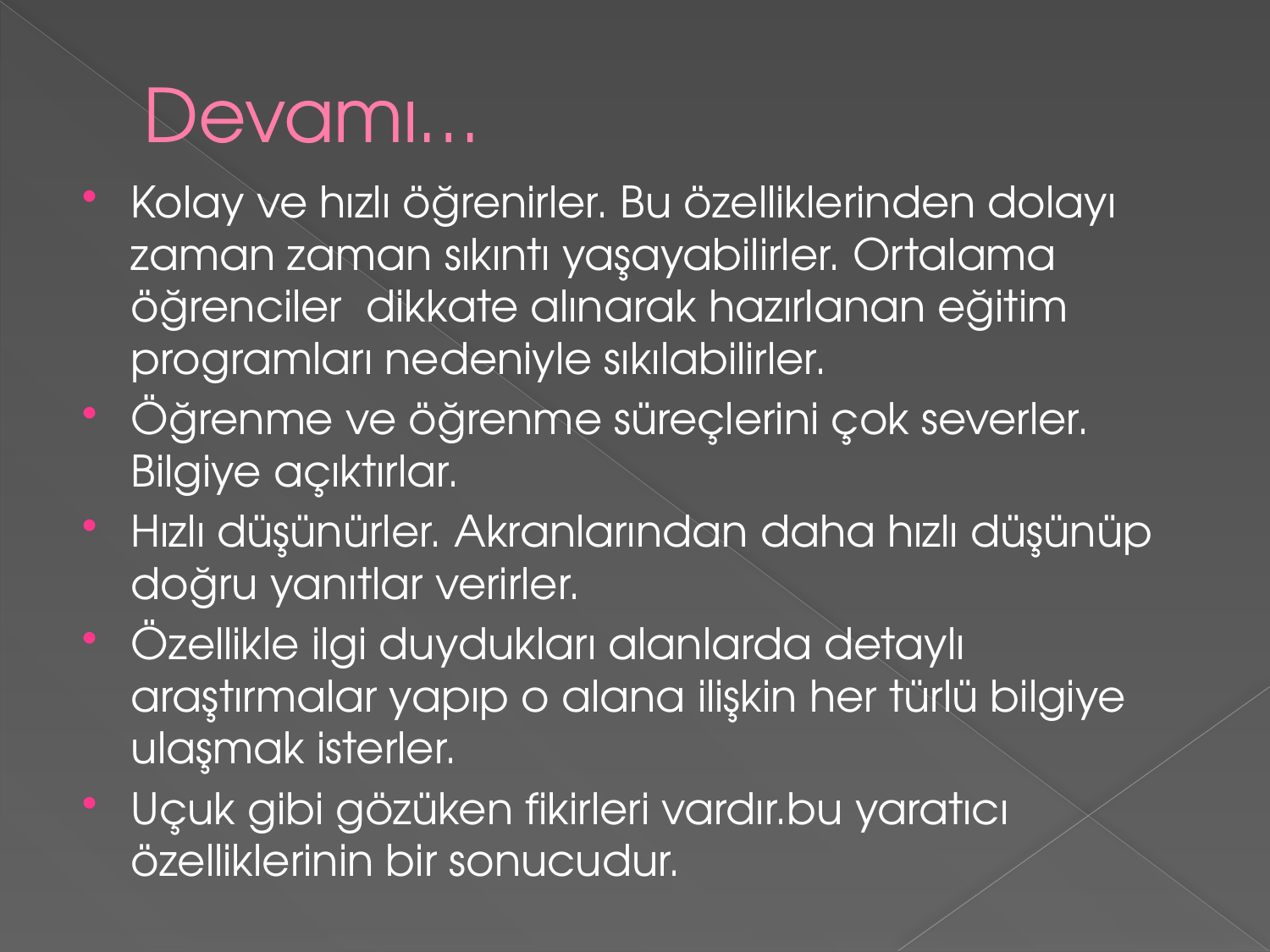

# Devamı…
Kolay ve hızlı öğrenirler. Bu özelliklerinden dolayı zaman zaman sıkıntı yaşayabilirler. Ortalama öğrenciler  dikkate alınarak hazırlanan eğitim programları nedeniyle sıkılabilirler.
Öğrenme ve öğrenme süreçlerini çok severler. Bilgiye açıktırlar.
Hızlı düşünürler. Akranlarından daha hızlı düşünüp doğru yanıtlar verirler.
Özellikle ilgi duydukları alanlarda detaylı araştırmalar yapıp o alana ilişkin her türlü bilgiye ulaşmak isterler.
Uçuk gibi gözüken fikirleri vardır.bu yaratıcı özelliklerinin bir sonucudur.